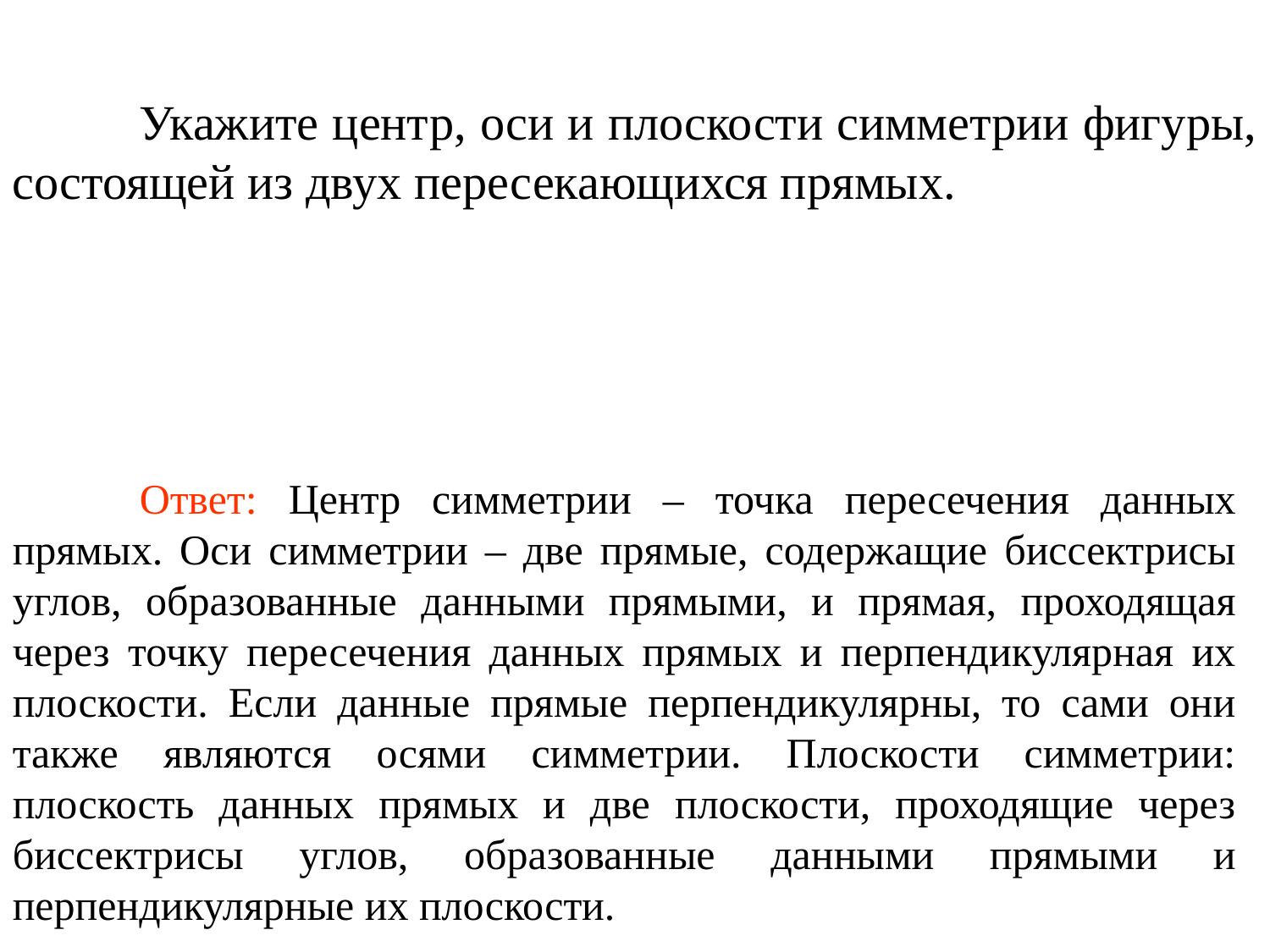

Укажите центр, оси и плоскости симметрии фигуры, состоящей из двух пересекающихся прямых.
	Ответ: Центр симметрии – точка пересечения данных прямых. Оси симметрии – две прямые, содержащие биссектрисы углов, образованные данными прямыми, и прямая, проходящая через точку пересечения данных прямых и перпендикулярная их плоскости. Если данные прямые перпендикулярны, то сами они также являются осями симметрии. Плоскости симметрии: плоскость данных прямых и две плоскости, проходящие через биссектрисы углов, образованные данными прямыми и перпендикулярные их плоскости.